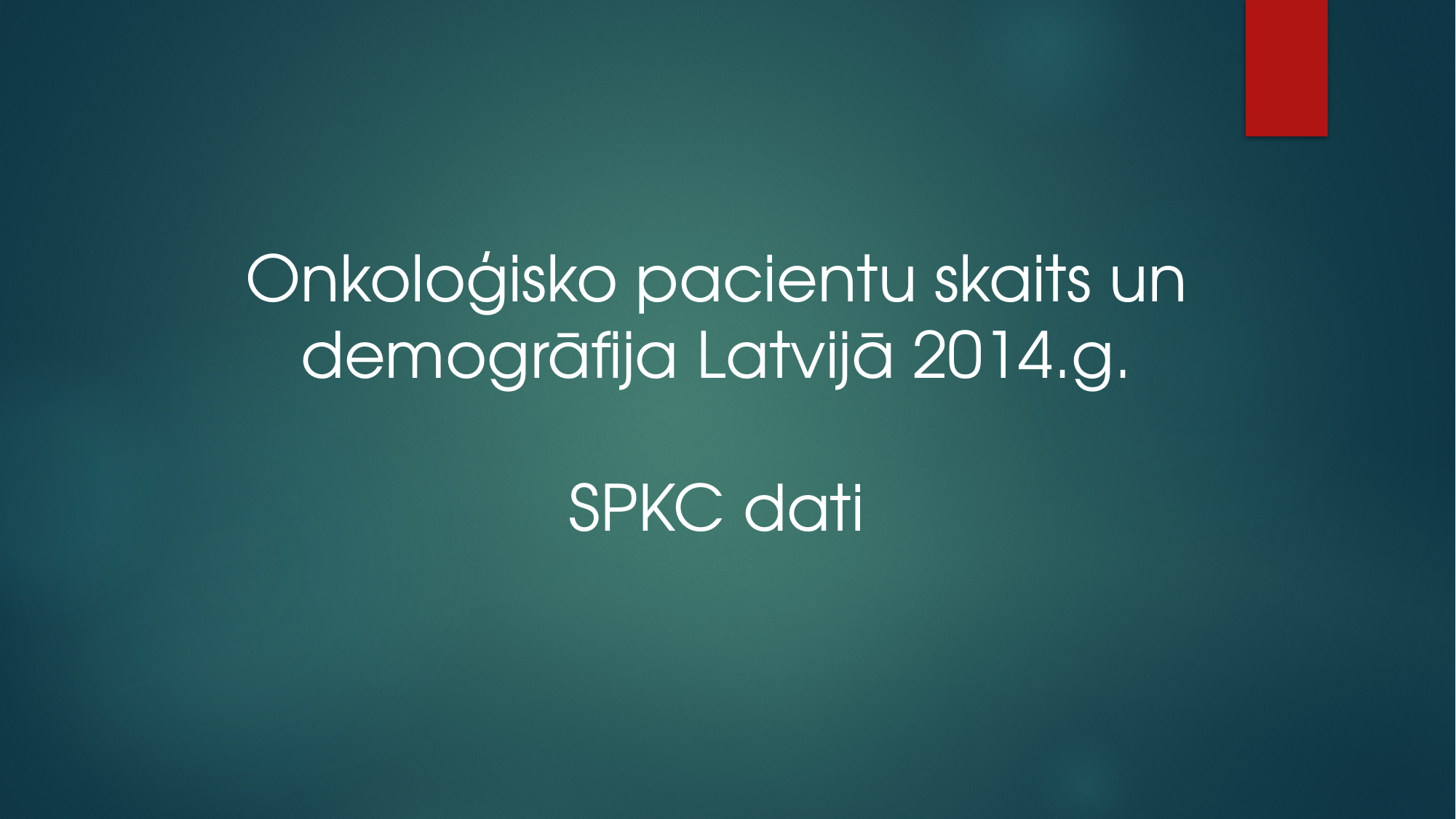

Onkoloģisko pacientu skaits un demogrāfija Latvijā 2014.g.

SPKC dati